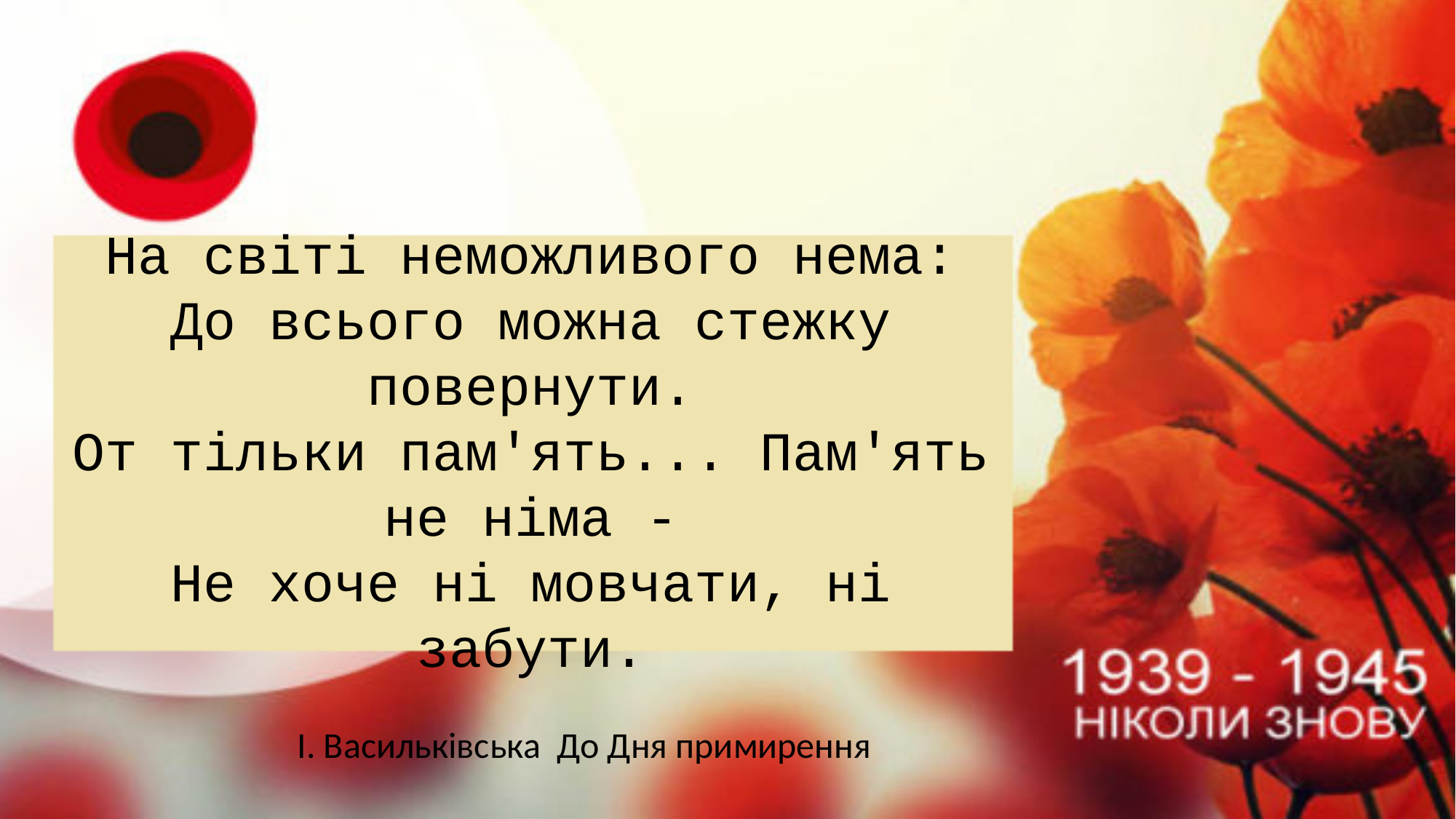

На світі неможливого нема:
До всього можна стежку повернути.
От тільки пам'ять... Пам'ять не німа -
Не хоче ні мовчати, ні забути.

             І. Васильківська  До Дня примирення